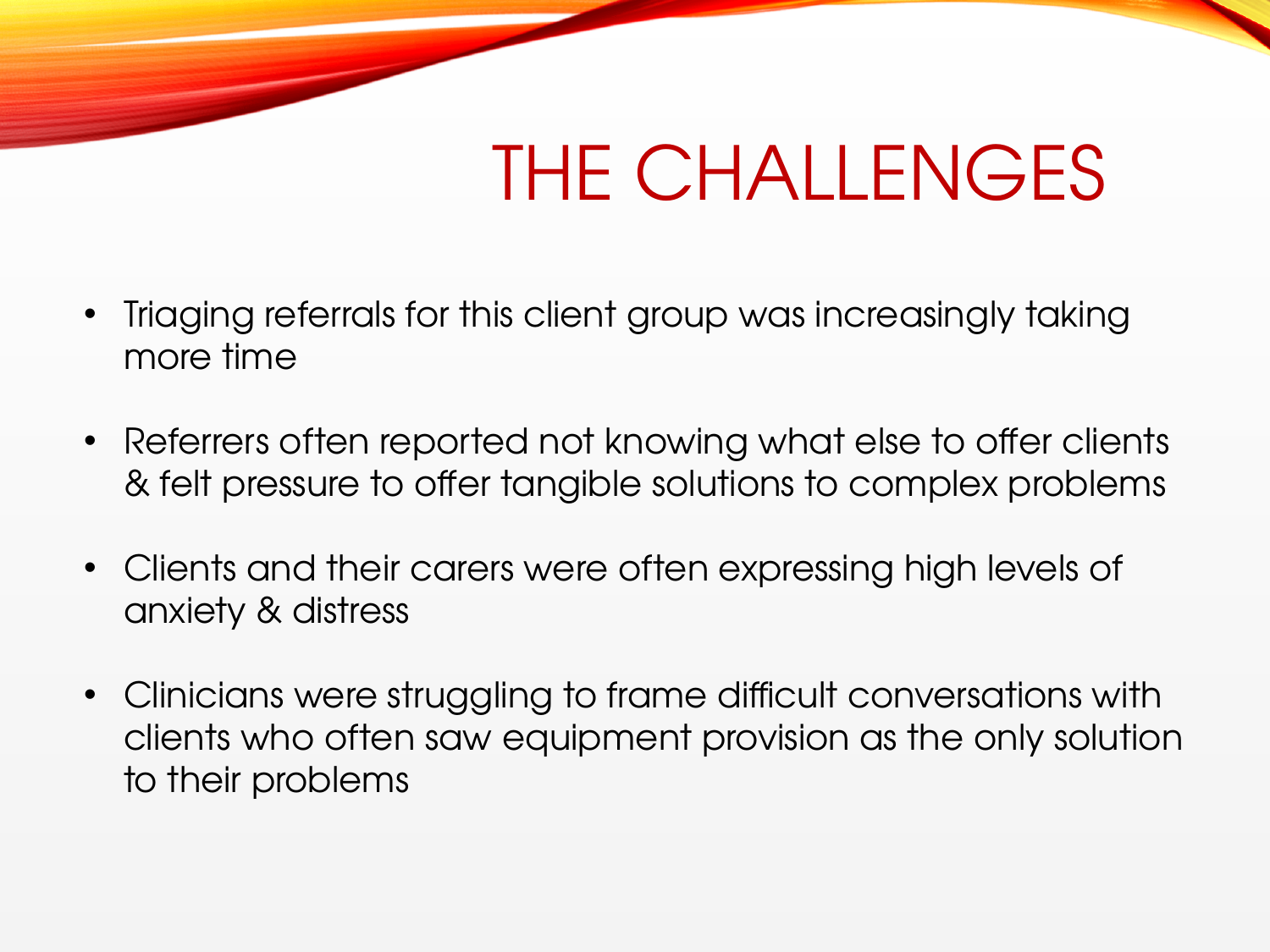

# The Challenges
Triaging referrals for this client group was increasingly taking more time

Referrers often reported not knowing what else to offer clients & felt pressure to offer tangible solutions to complex problems

Clients and their carers were often expressing high levels of anxiety & distress

Clinicians were struggling to frame difficult conversations with clients who often saw equipment provision as the only solution to their problems